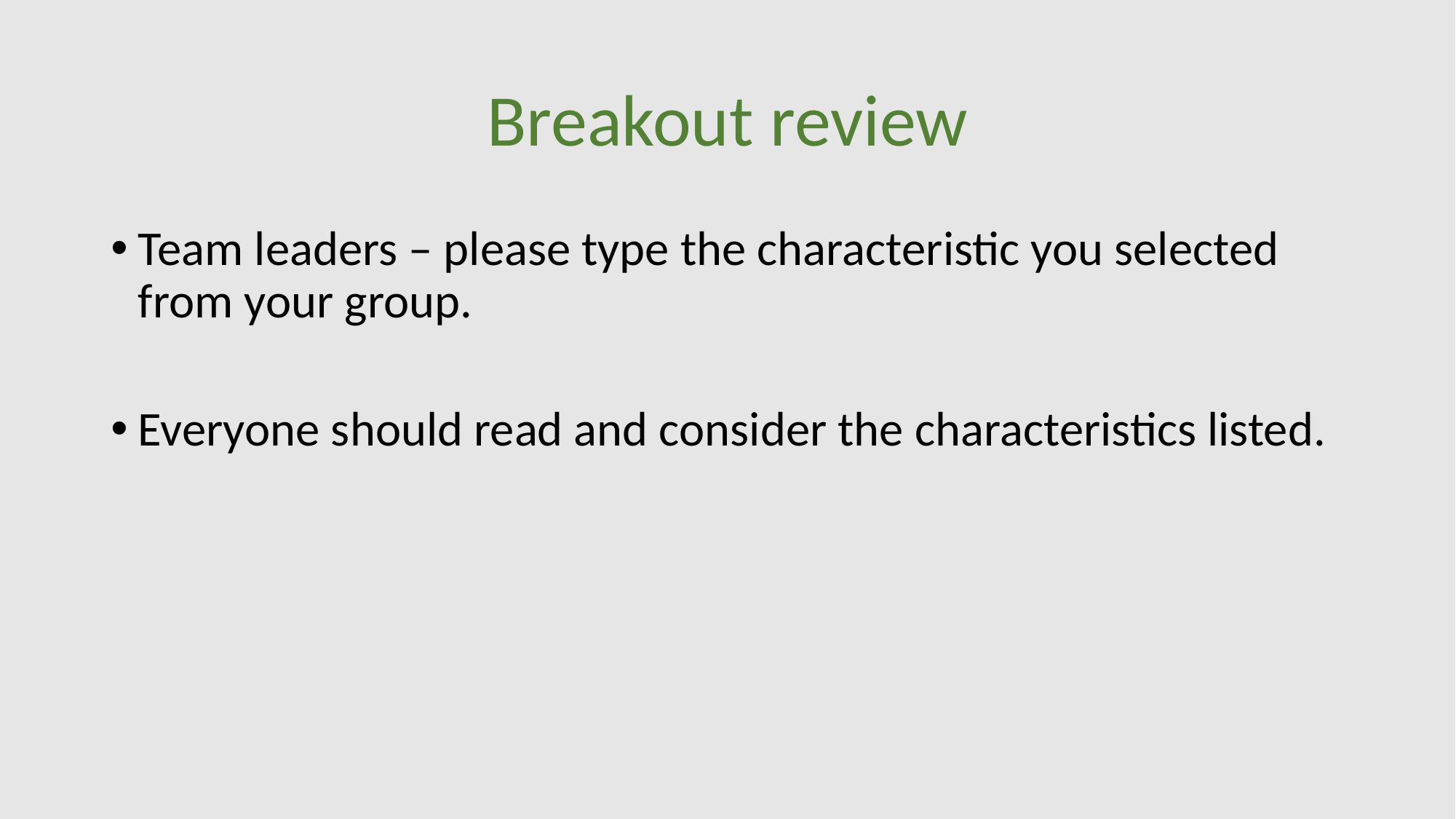

# Breakout review
Team leaders – please type the characteristic you selected from your group.

Everyone should read and consider the characteristics listed.